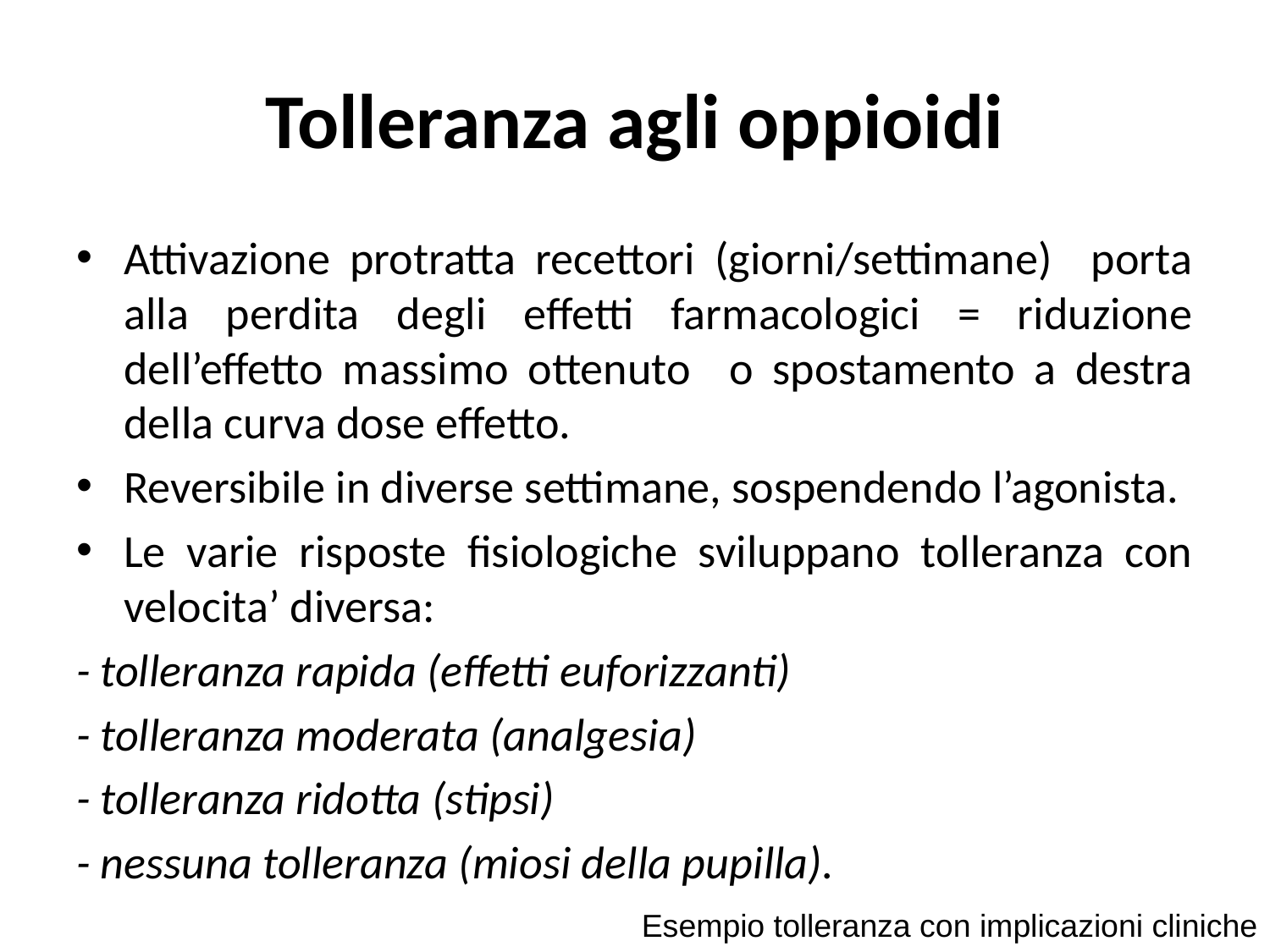

# Tolleranza agli oppioidi
Attivazione protratta recettori (giorni/settimane)  porta alla perdita degli effetti farmacologici = riduzione dell’effetto massimo ottenuto  o spostamento a destra della curva dose effetto.
Reversibile in diverse settimane, sospendendo l’agonista.
Le varie risposte fisiologiche sviluppano tolleranza con velocita’ diversa:
- tolleranza rapida (effetti euforizzanti)
- tolleranza moderata (analgesia)
- tolleranza ridotta (stipsi)
- nessuna tolleranza (miosi della pupilla).

Esempio tolleranza con implicazioni cliniche